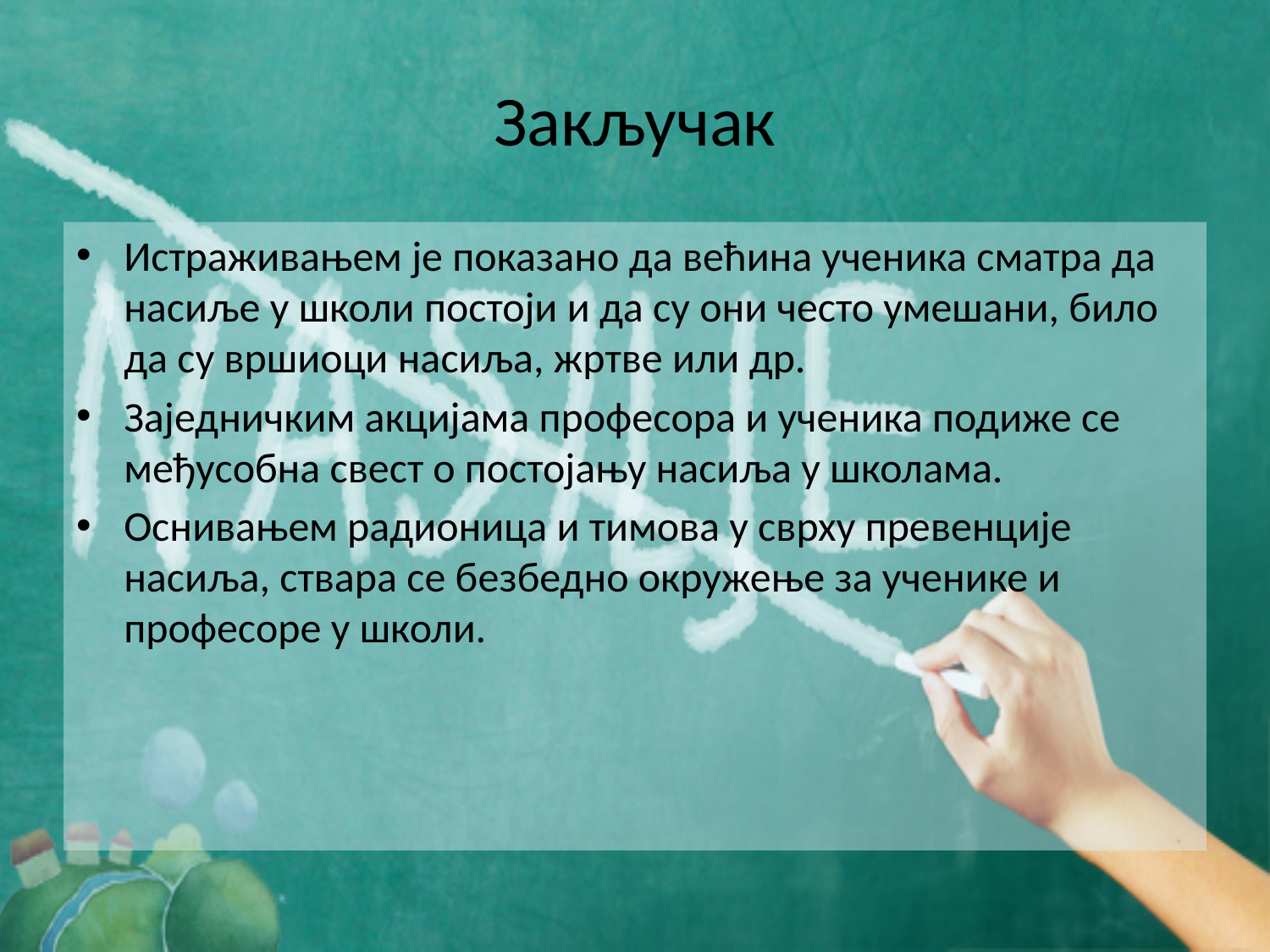

# Закључак
Истраживањем је показано да већина ученика сматра да насиље у школи постоји и да су они често умешани, било да су вршиоци насиља, жртве или др.
Заједничким акцијама професора и ученика подиже се међусобна свест о постојању насиља у школама.
Оснивањем радионица и тимова у сврху превенције насиља, ствара се безбедно окружење за ученике и професоре у школи.